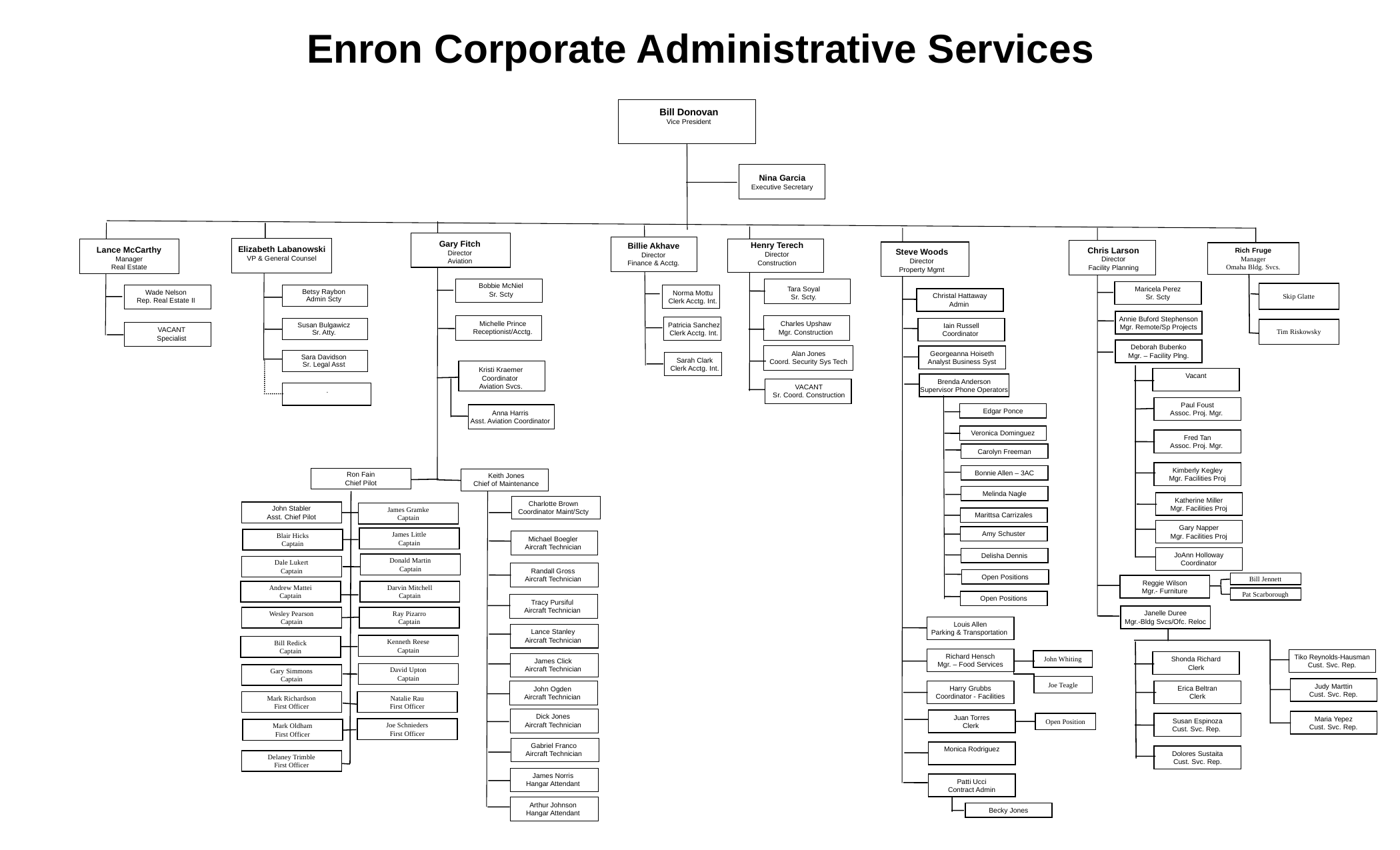

Enron Corporate Administrative Services

Bill Donovan
Vice President

Nina Garcia
Executive Secretary

Gary Fitch
Director
Aviation

Bobbie McNiel
Sr. Scty

Michelle Prince
Receptionist/Acctg.

Lance McCarthy
Manager
Real Estate

Wade Nelson
Rep. Real Estate II

VACANT
Specialist

Elizabeth Labanowski
VP & General Counsel

Betsy Raybon
Admin Scty

Susan Bulgawicz
Sr. Atty.

Sara Davidson
Sr. Legal Asst

.

Billie Akhave
Director
Finance & Acctg.

Norma Mottu
Clerk Acctg. Int.

Patricia Sanchez
Clerk Acctg. Int.

Sarah Clark
Clerk Acctg. Int.

Henry Terech
Director
Construction

Tara Soyal
Sr. Scty.

Charles Upshaw
Mgr. Construction

Alan Jones
Coord. Security Sys Tech

VACANT
Sr. Coord. Construction

Chris Larson
Director
Facility Planning

Rich Fruge
Manager
Omaha Bldg. Svcs.
Steve Woods
Director
Property Mgmt

Maricela Perez
Sr. Scty
Skip Glatte
Christal Hattaway
Admin

Annie Buford Stephenson
Mgr. Remote/Sp Projects
Iain Russell
Coordinator
Tim Riskowsky

Deborah Bubenko
Mgr. – Facility Plng.
Georgeanna Hoiseth
Analyst Business Syst

Kristi Kraemer
Coordinator
Aviation Svcs.

Vacant

Brenda Anderson
Supervisor Phone Operators

Edgar Ponce

Veronica Dominguez

Carolyn Freeman

Bonnie Allen – 3AC

Melinda Nagle

Marittsa Carrizales

Amy Schuster

Delisha Dennis

Open Positions

Open Positions

Paul Foust
Assoc. Proj. Mgr.

Anna Harris
Asst. Aviation Coordinator

Fred Tan
Assoc. Proj. Mgr.

Kimberly Kegley
Mgr. Facilities Proj
Ron Fain
Chief Pilot

Keith Jones
Chief of Maintenance

Katherine Miller
Mgr. Facilities Proj

Charlotte Brown
Coordinator Maint/Scty
John Stabler
Asst. Chief Pilot
James Gramke
Captain

Gary Napper
Mgr. Facilities Proj
James Little
Captain
Blair Hicks
Captain

Michael Boegler
Aircraft Technician

JoAnn Holloway
Coordinator
Donald Martin
Captain
Dale Lukert
Captain

Randall Gross
Aircraft Technician

Bill Jennett

Reggie Wilson
Mgr.- Furniture

Janelle Duree
Mgr.-Bldg Svcs/Ofc. Reloc

Andrew Mattei
Captain
Darvin Mitchell
Captain

Pat Scarborough

Tracy Pursiful
Aircraft Technician

Wesley Pearson
Captain
Ray Pizarro
Captain
Louis Allen
Parking & Transportation

Lance Stanley
Aircraft Technician

Kenneth Reese
Captain
Bill Redick
Captain

Richard Hensch
Mgr. – Food Services
Tiko Reynolds-Hausman
Cust. Svc. Rep.
John Whiting
Shonda Richard
Clerk

James Click
Aircraft Technician

David Upton
Captain

Gary Simmons
Captain

Joe Teagle
Judy Marttin
Cust. Svc. Rep.
Harry Grubbs
Coordinator - Facilities
Erica Beltran
Clerk

John Ogden
Aircraft Technician

Mark Richardson
First Officer
Natalie Rau
First Officer

Dick Jones
Aircraft Technician
Juan Torres
Clerk
Maria Yepez
Cust. Svc. Rep.
Open Position
Susan Espinoza
Cust. Svc. Rep.
Joe Schnieders
First Officer
Mark Oldham
First Officer

Gabriel Franco
Aircraft Technician
Monica Rodriguez

Dolores Sustaita
Cust. Svc. Rep.
Delaney Trimble
First Officer

James Norris
Hangar Attendant
Patti Ucci
Contract Admin

Arthur Johnson
Hangar Attendant

Becky Jones